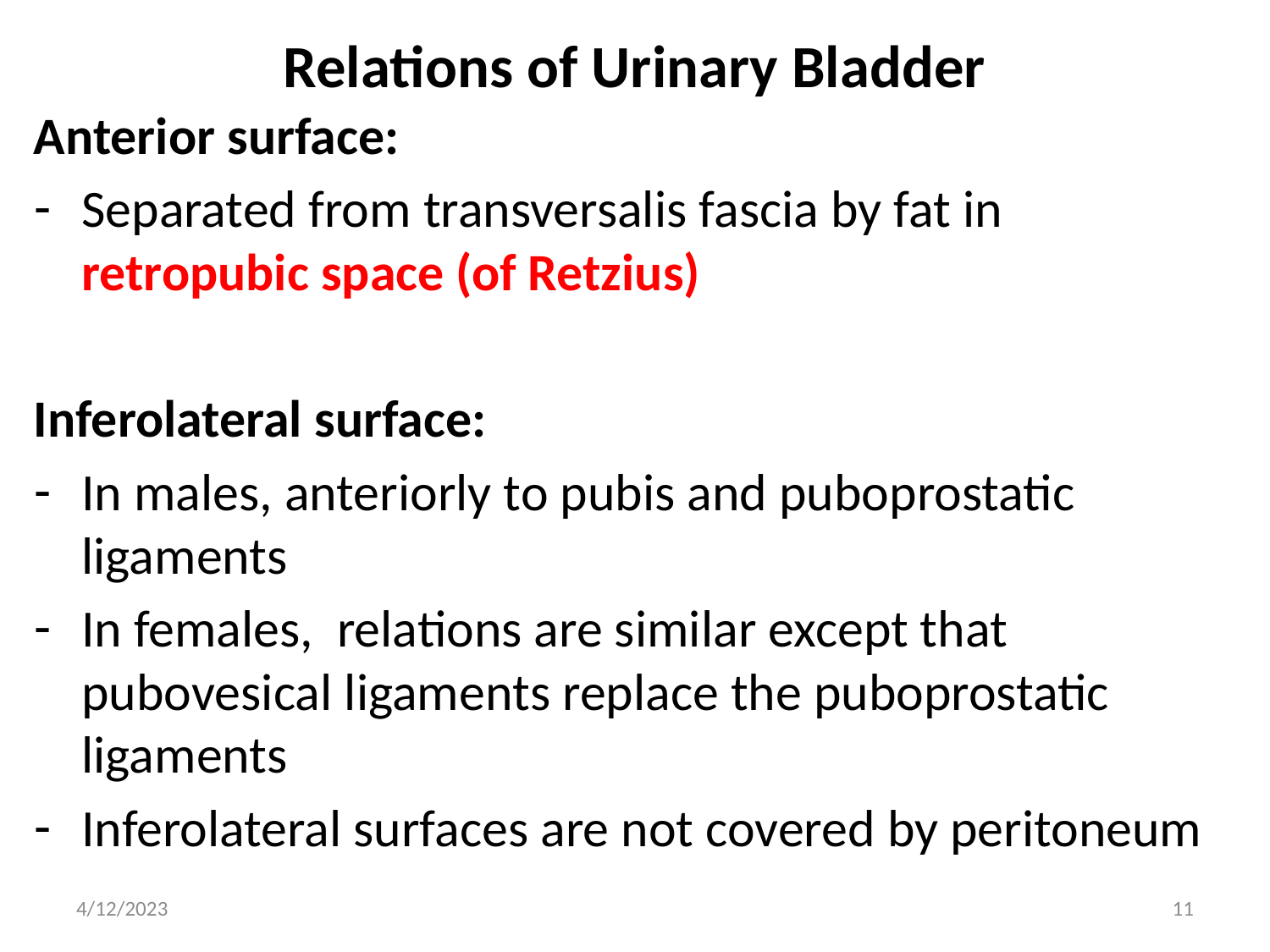

# Relations of Urinary Bladder
Anterior surface:
Separated from transversalis fascia by fat in retropubic space (of Retzius)

Inferolateral surface:
In males, anteriorly to pubis and puboprostatic ligaments
In females,  relations are similar except that pubovesical ligaments replace the puboprostatic ligaments
Inferolateral surfaces are not covered by peritoneum
4/12/2023
11